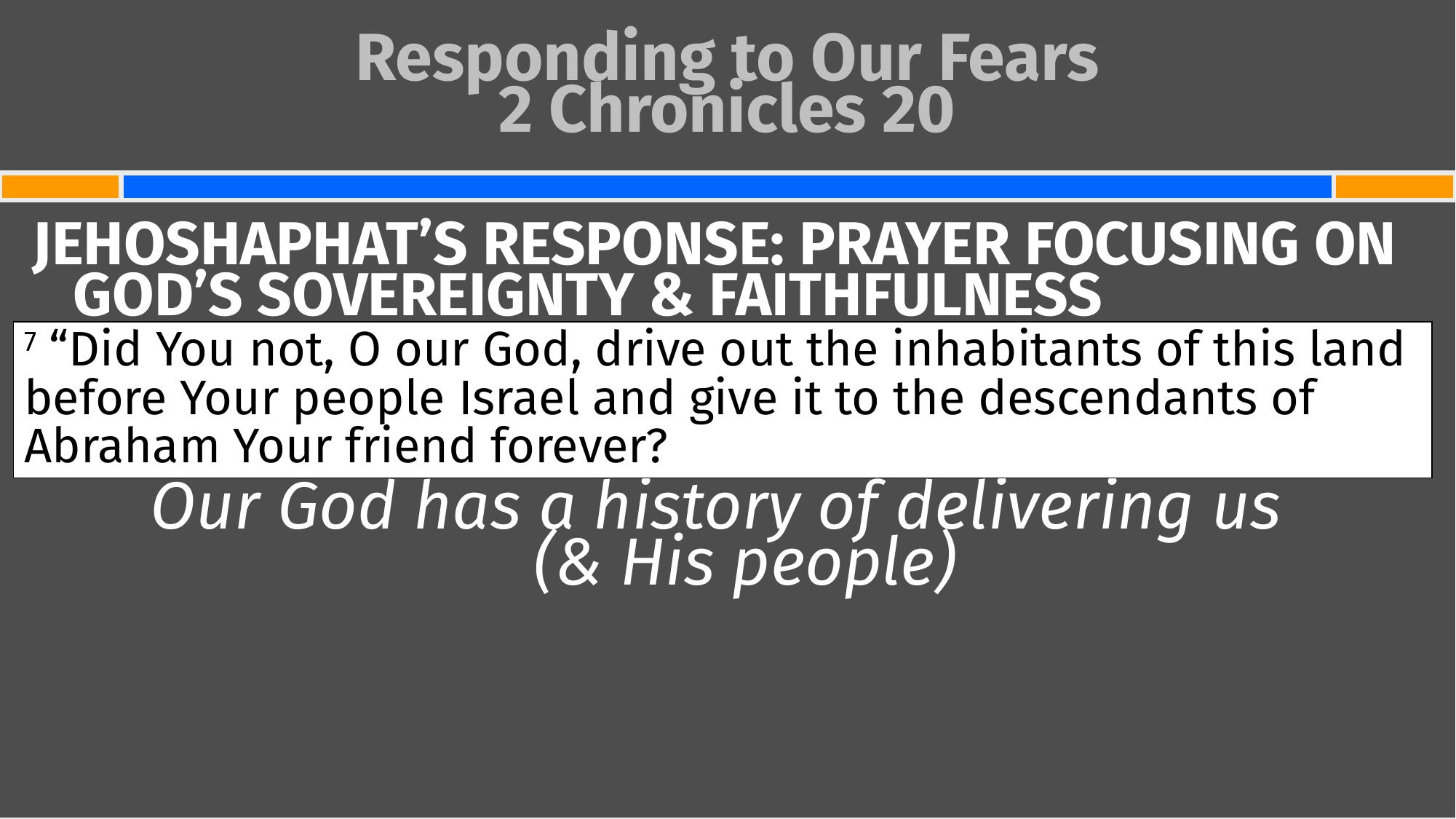

# Responding to Our Fears 2 Chronicles 20

JEHOSHAPHAT’S RESPONSE: PRAYER FOCUSING ON GOD’S SOVEREIGNTY & FAITHFULNESS

Our God has a history of delivering us
(& His people)
7 “Did You not, O our God, drive out the inhabitants of this land before Your people Israel and give it to the descendants of Abraham Your friend forever?